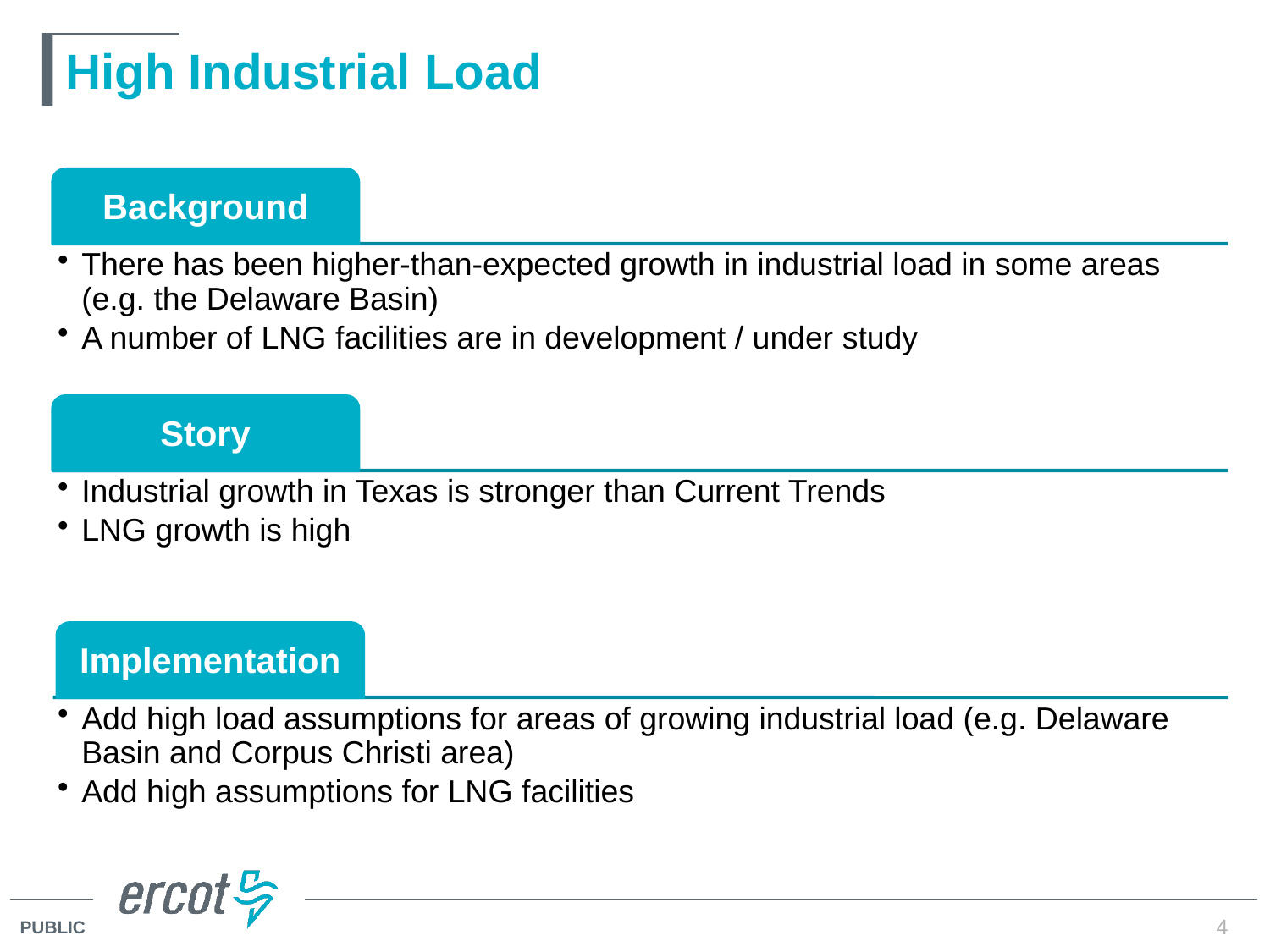

# High Industrial Load

Background
There has been higher-than-expected growth in industrial load in some areas (e.g. the Delaware Basin)
A number of LNG facilities are in development / under study

Story
Industrial growth in Texas is stronger than Current Trends
LNG growth is high

Implementation
Add high load assumptions for areas of growing industrial load (e.g. Delaware Basin and Corpus Christi area)
Add high assumptions for LNG facilities
4